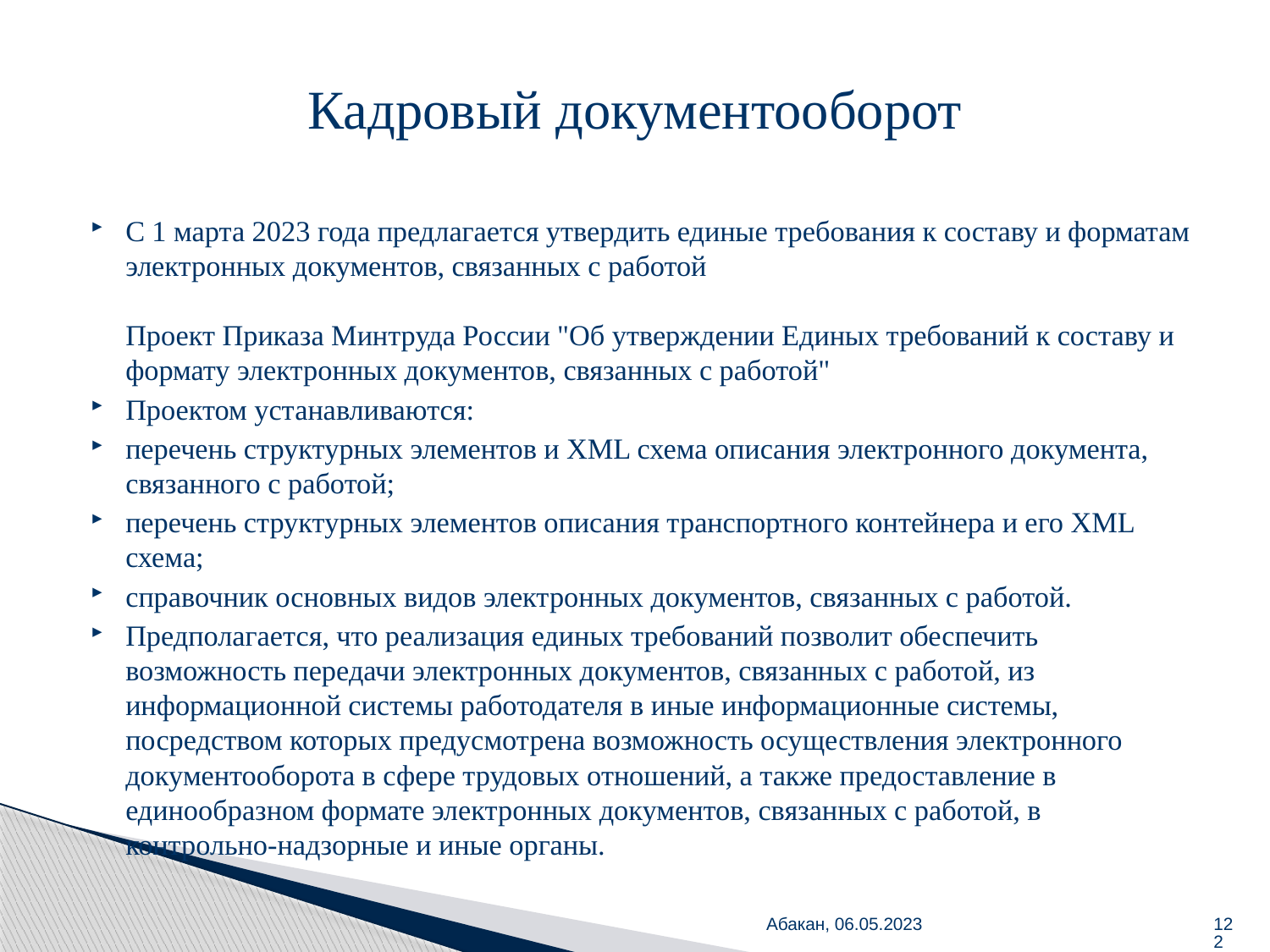

# Кадровый документооборот
С 1 марта 2023 года предлагается утвердить единые требования к составу и форматам электронных документов, связанных с работой
Проект Приказа Минтруда России "Об утверждении Единых требований к составу и формату электронных документов, связанных с работой"
Проектом устанавливаются:
перечень структурных элементов и XML схема описания электронного документа, связанного с работой;
перечень структурных элементов описания транспортного контейнера и его XML схема;
справочник основных видов электронных документов, связанных с работой.
Предполагается, что реализация единых требований позволит обеспечить возможность передачи электронных документов, связанных с работой, из информационной системы работодателя в иные информационные системы, посредством которых предусмотрена возможность осуществления электронного документооборота в сфере трудовых отношений, а также предоставление в единообразном формате электронных документов, связанных с работой, в контрольно-надзорные и иные органы.

Абакан, 06.05.2023
122